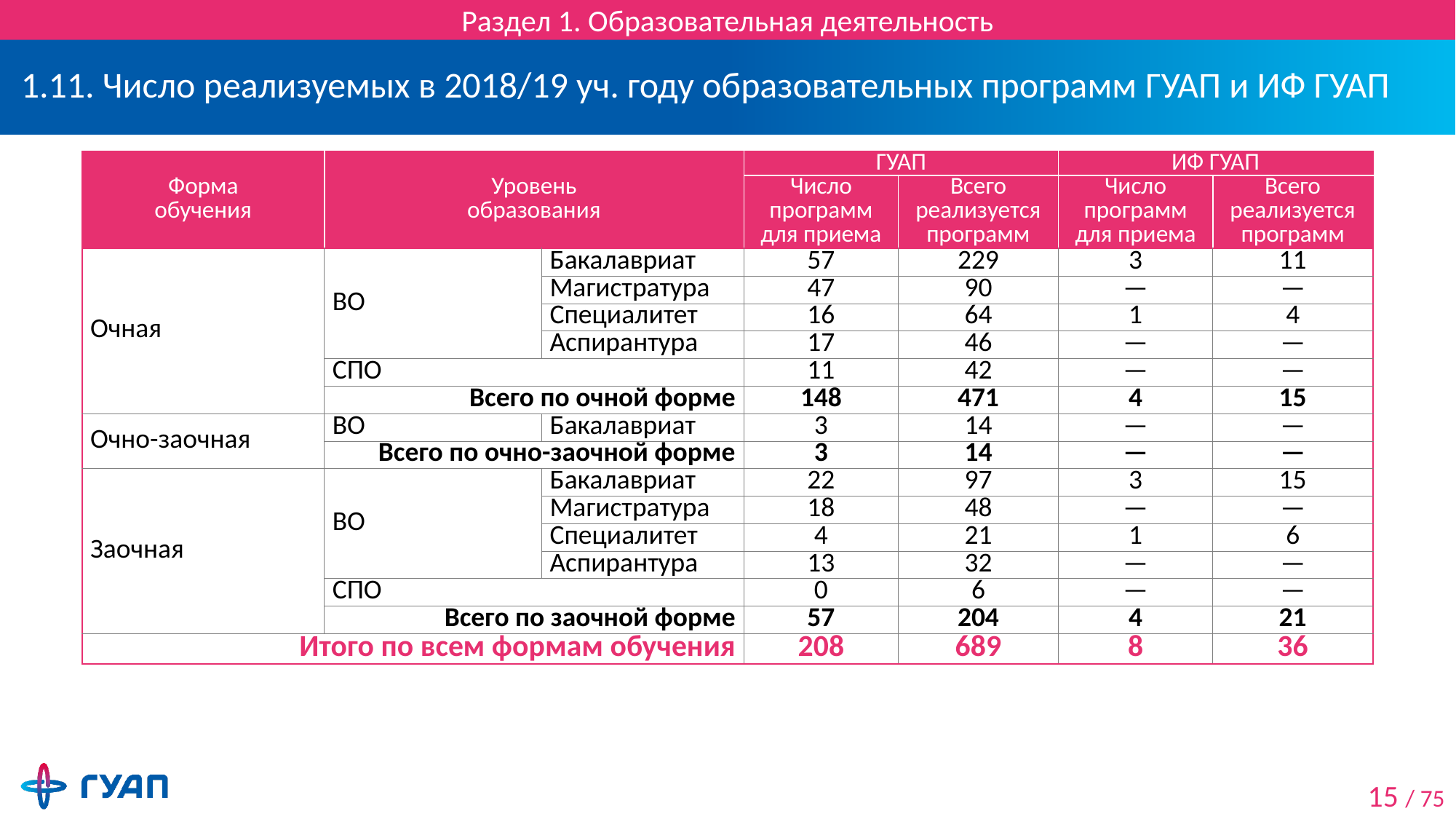

Раздел 1. Образовательная деятельность
# 1.11. Число реализуемых в 2018/19 уч. году образовательных программ ГУАП и ИФ ГУАП
| Форма обучения | Уровень образования |  | ГУАП |  | ИФ ГУАП |  |
| --- | --- | --- | --- | --- | --- | --- |
|  |  |  | Число программ для приема | Всего реализуется программ | Число программ для приема | Всего реализуется программ |
| Очная | ВО | Бакалавриат | 57 | 229 | 3 | 11 |
|  |  | Магистратура | 47 | 90 | — | — |
|  |  | Специалитет | 16 | 64 | 1 | 4 |
|  |  | Аспирантура | 17 | 46 | — | — |
|  | СПО |  | 11 | 42 | — | — |
|  | Всего по очной форме |  | 148 | 471 | 4 | 15 |
| Очно-заочная | ВО | Бакалавриат | 3 | 14 | — | — |
|  | Всего по очно-заочной форме |  | 3 | 14 | — | — |
| Заочная | ВО | Бакалавриат | 22 | 97 | 3 | 15 |
|  |  | Магистратура | 18 | 48 | — | — |
|  |  | Специалитет | 4 | 21 | 1 | 6 |
|  |  | Аспирантура | 13 | 32 | — | — |
|  | СПО |  | 0 | 6 | — | — |
|  | Всего по заочной форме |  | 57 | 204 | 4 | 21 |
| Итого по всем формам обучения |  |  | 208 | 689 | 8 | 36 |